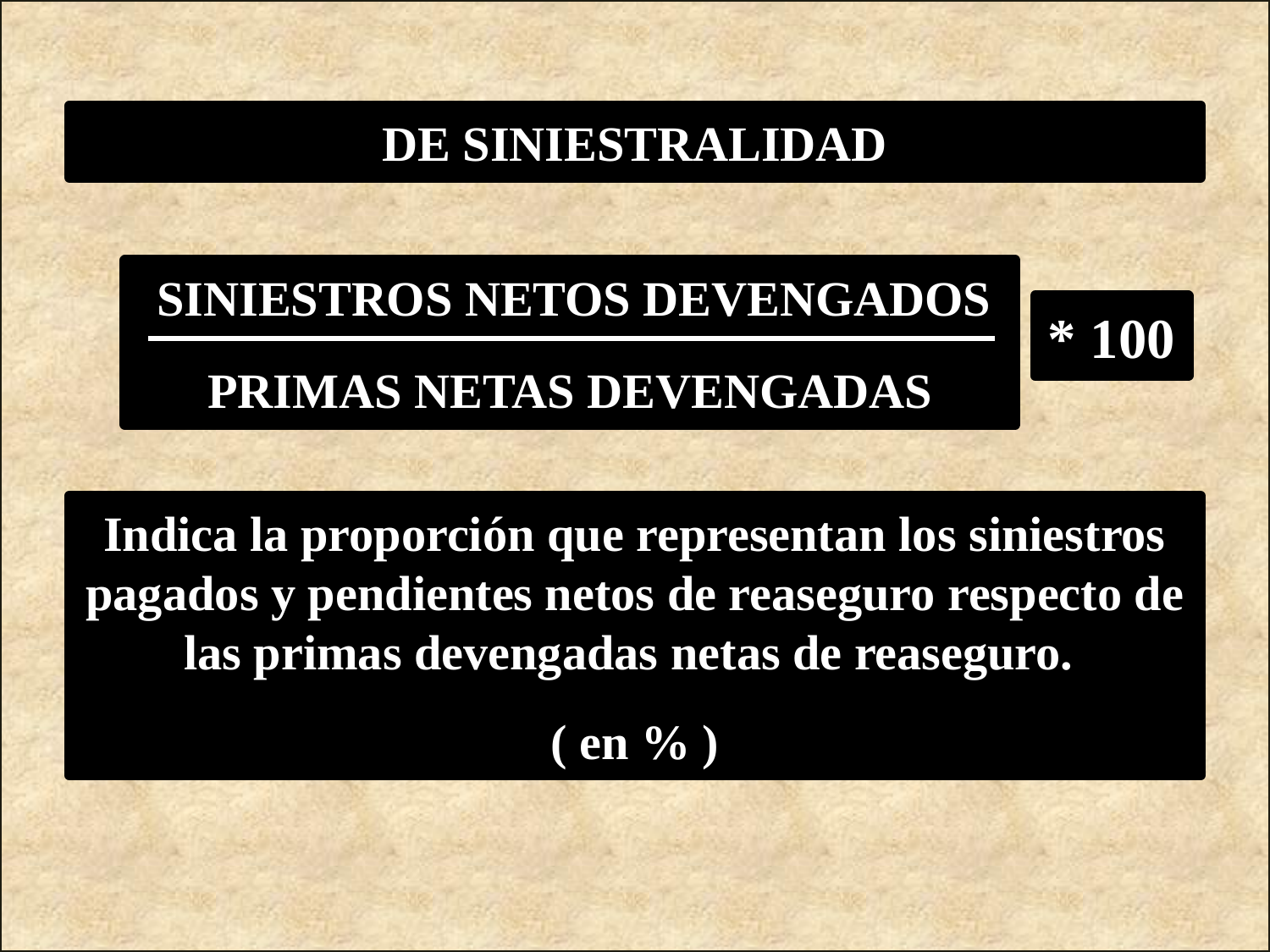

DE SINIESTRALIDAD
 SINIESTROS NETOS DEVENGADOS
PRIMAS NETAS DEVENGADAS
* 100
Indica la proporción que representan los siniestros pagados y pendientes netos de reaseguro respecto de las primas devengadas netas de reaseguro.
( en % )